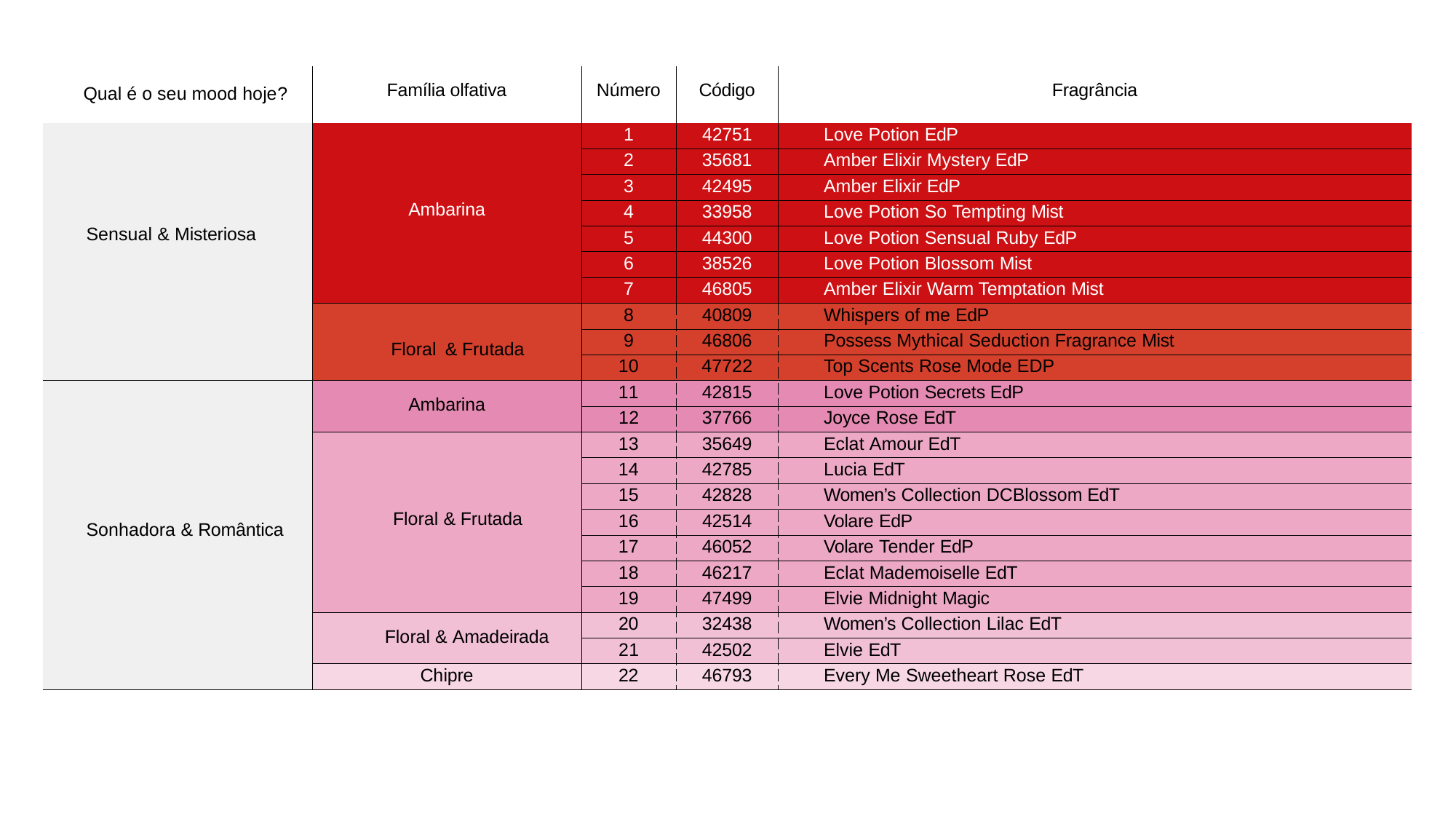

| Qual é o seu mood hoje? | Família olfativa | Número | Código | Fragrância |
| --- | --- | --- | --- | --- |
| Sensual & Misteriosa | Ambarina | 1 | 42751 | Love Potion EdP |
|  |  | 2 | 35681 | Amber Elixir Mystery EdP |
|  |  | 3 | 42495 | Amber Elixir EdP |
|  |  | 4 | 33958 | Love Potion So Tempting Mist |
|  |  | 5 | 44300 | Love Potion Sensual Ruby EdP |
|  |  | 6 | 38526 | Love Potion Blossom Mist |
|  |  | 7 | 46805 | Amber Elixir Warm Temptation Mist |
|  | Floral & Frutada | 8 | 40809 | Whispers of me EdP |
|  |  | 9 | 46806 | Possess Mythical Seduction Fragrance Mist |
|  |  | 10 | 47722 | Top Scents Rose Mode EDP |
| Sonhadora & Romântica | Ambarina | 11 | 42815 | Love Potion Secrets EdP |
|  |  | 12 | 37766 | Joyce Rose EdT |
|  | Floral & Frutada | 13 | 35649 | Eclat Amour EdT |
|  |  | 14 | 42785 | Lucia EdT |
|  |  | 15 | 42828 | Women’s Collection DCBlossom EdT |
|  |  | 16 | 42514 | Volare EdP |
|  |  | 17 | 46052 | Volare Tender EdP |
|  |  | 18 | 46217 | Eclat Mademoiselle EdT |
|  |  | 19 | 47499 | Elvie Midnight Magic |
|  | Floral & Amadeirada | 20 | 32438 | Women’s Collection Lilac EdT |
|  |  | 21 | 42502 | Elvie EdT |
|  | Chipre | 22 | 46793 | Every Me Sweetheart Rose EdT |